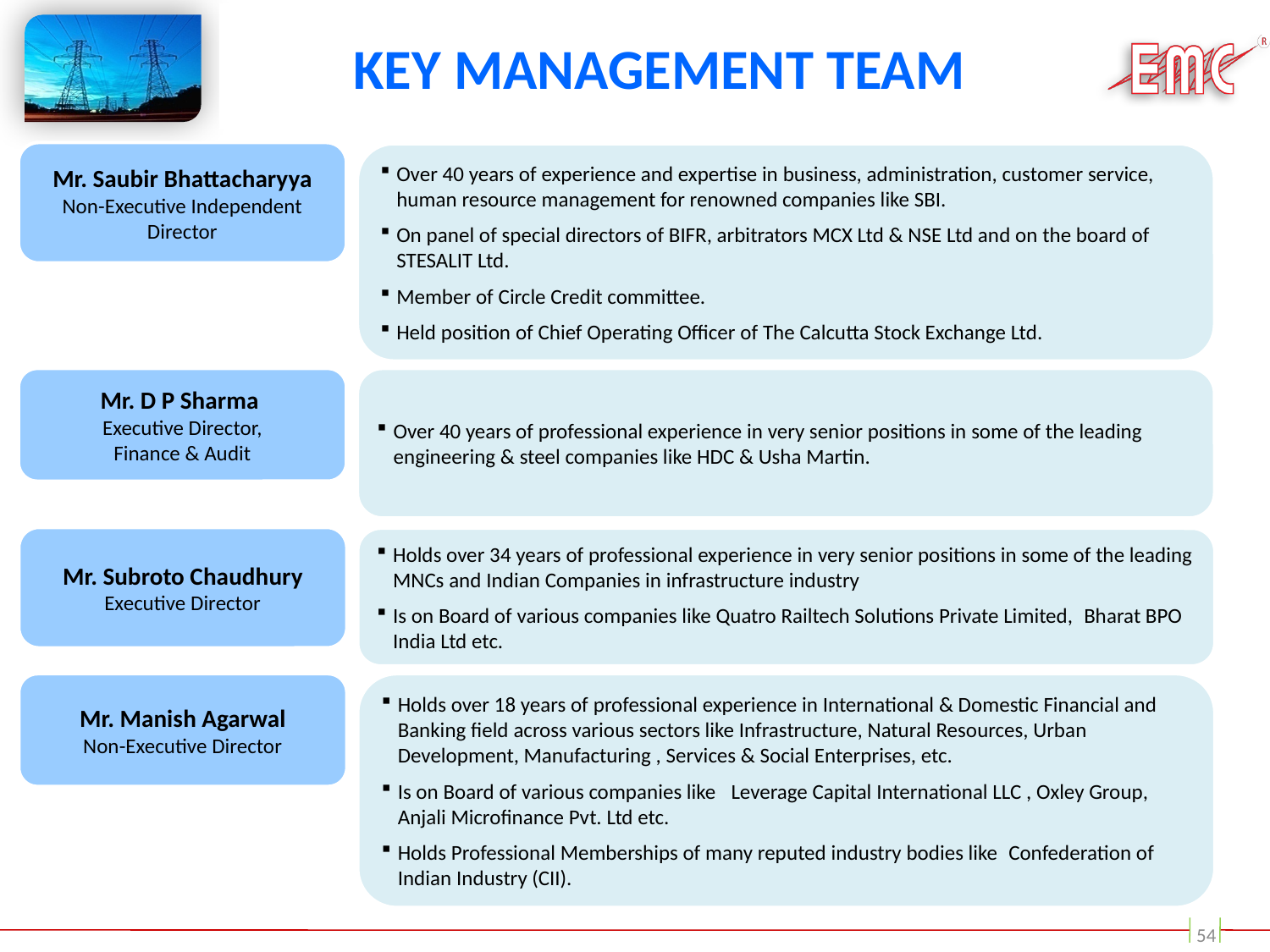

# Key Management Team
Mr. Saubir Bhattacharyya
Non-Executive Independent Director
Over 40 years of experience and expertise in business, administration, customer service, human resource management for renowned companies like SBI.
On panel of special directors of BIFR, arbitrators MCX Ltd & NSE Ltd and on the board of STESALIT Ltd.
Member of Circle Credit committee.
Held position of Chief Operating Officer of The Calcutta Stock Exchange Ltd.
Mr. D P Sharma
Executive Director,
Finance & Audit

Over 40 years of professional experience in very senior positions in some of the leading engineering & steel companies like HDC & Usha Martin.

Mr. Subroto Chaudhury Executive Director
Holds over 34 years of professional experience in very senior positions in some of the leading MNCs and Indian Companies in infrastructure industry
Is on Board of various companies like Quatro Railtech Solutions Private Limited,  Bharat BPO India Ltd etc.
Mr. Manish Agarwal
Non-Executive Director
Holds over 18 years of professional experience in International & Domestic Financial and Banking field across various sectors like Infrastructure, Natural Resources, Urban Development, Manufacturing , Services & Social Enterprises, etc.
Is on Board of various companies like   Leverage Capital International LLC , Oxley Group, Anjali Microfinance Pvt. Ltd etc.
Holds Professional Memberships of many reputed industry bodies like  Confederation of Indian Industry (CII).
54